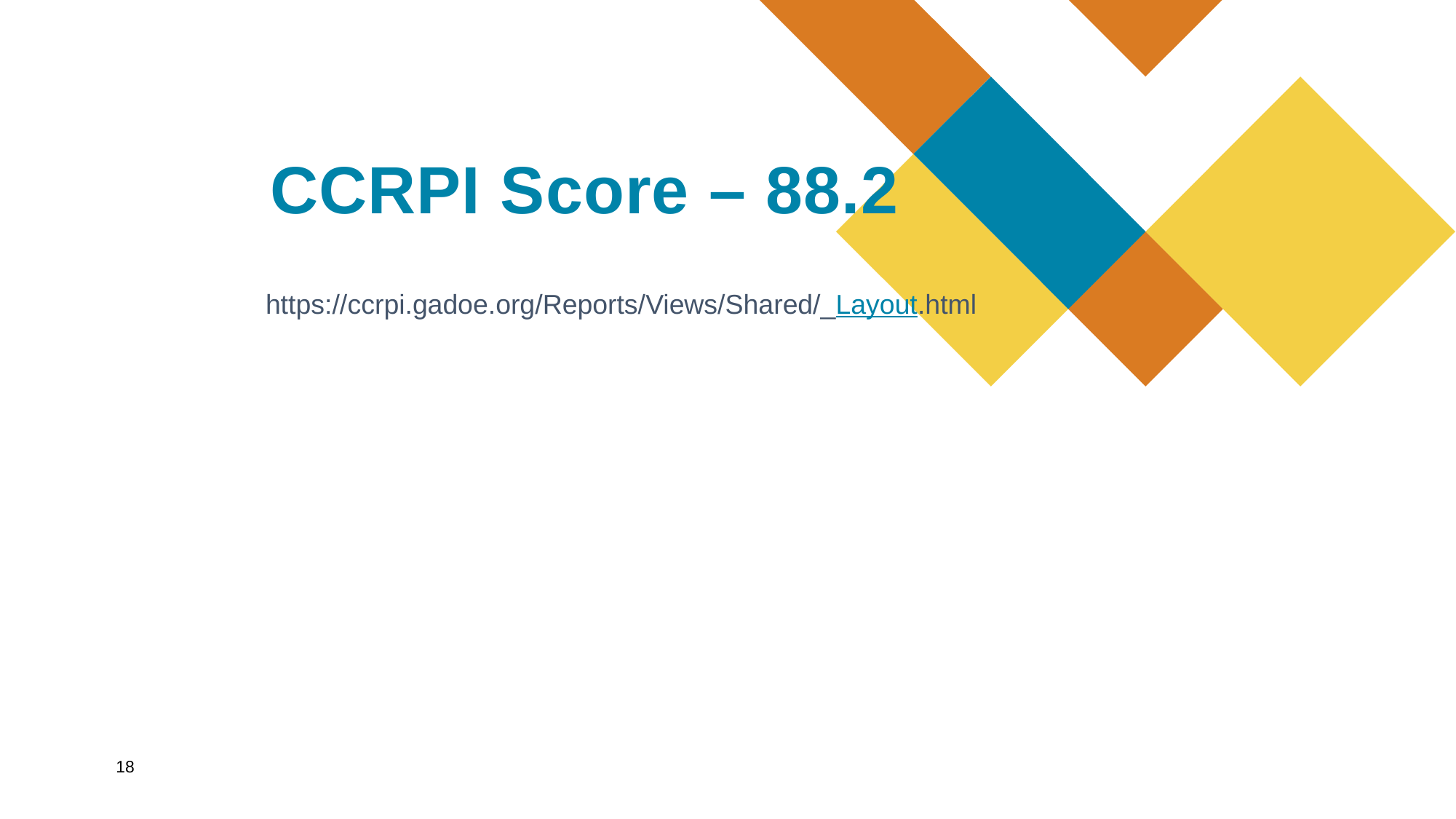

# CCRPI Score – 88.2
https://ccrpi.gadoe.org/Reports/Views/Shared/_Layout.html
18